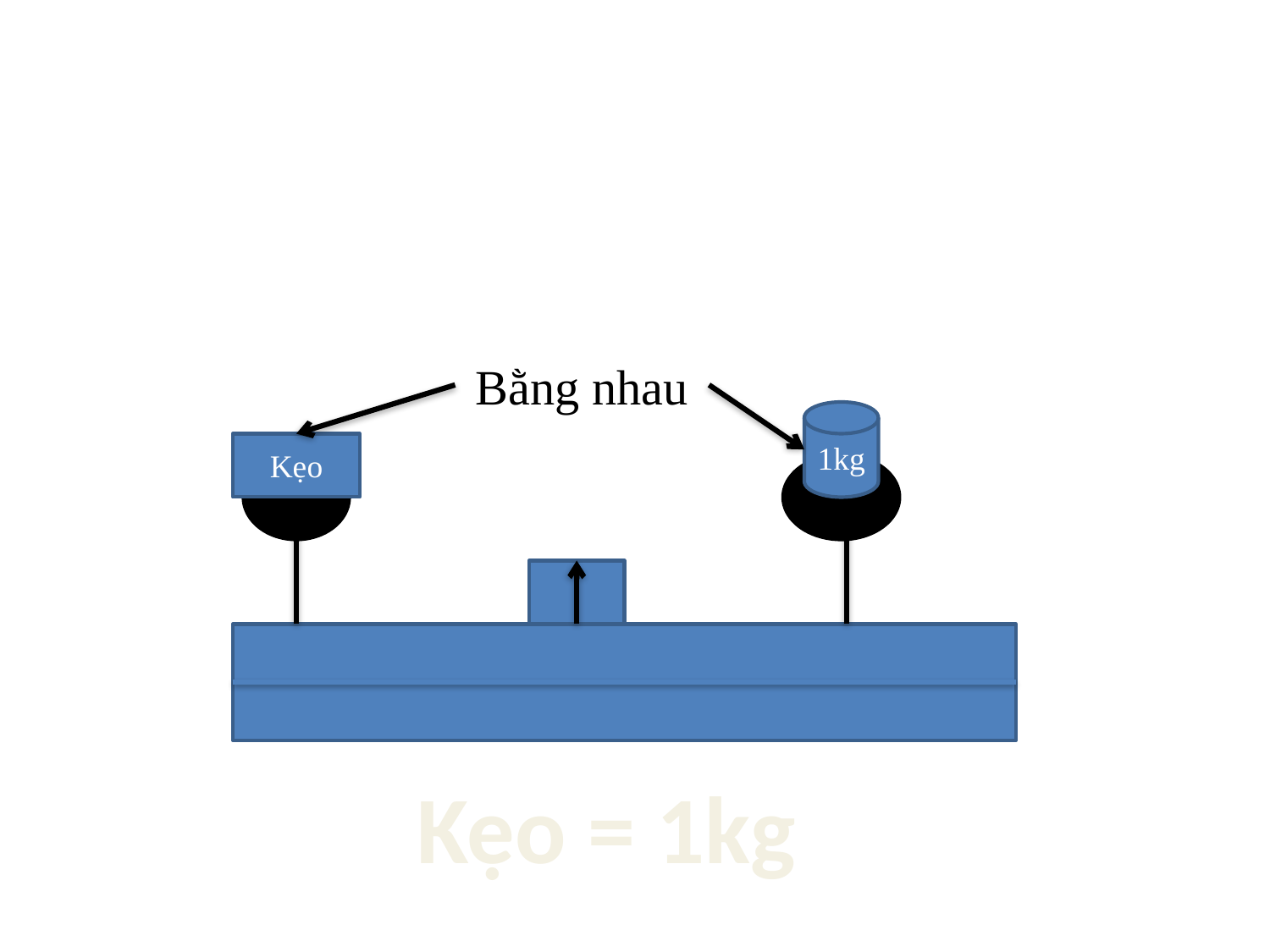

Bằng nhau
1kg
Kẹo

Kẹo = 1kg